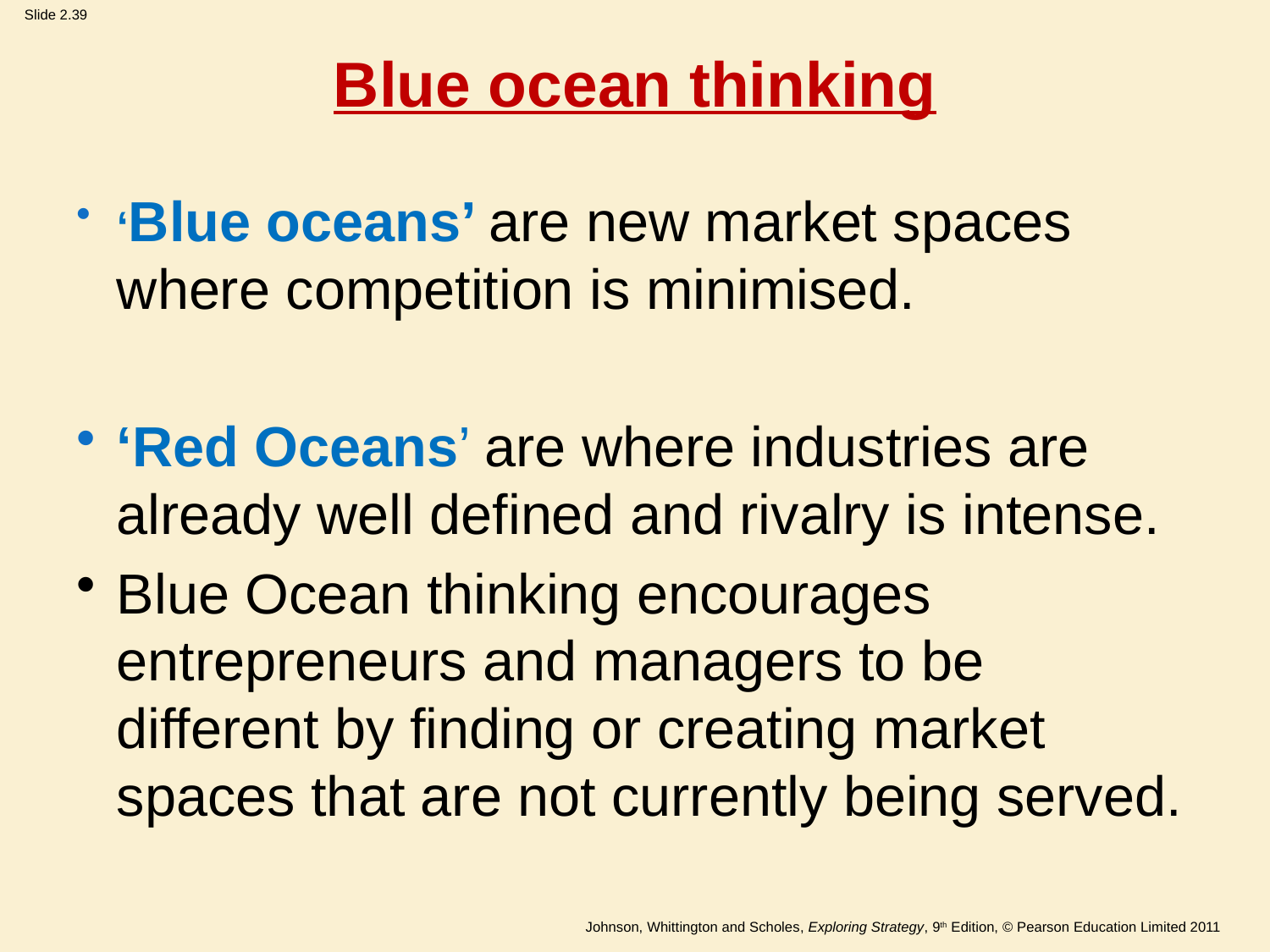

# Blue ocean thinking
‘Blue oceans’ are new market spaces where competition is minimised.

‘Red Oceans’ are where industries are already well defined and rivalry is intense.
Blue Ocean thinking encourages entrepreneurs and managers to be different by finding or creating market spaces that are not currently being served.